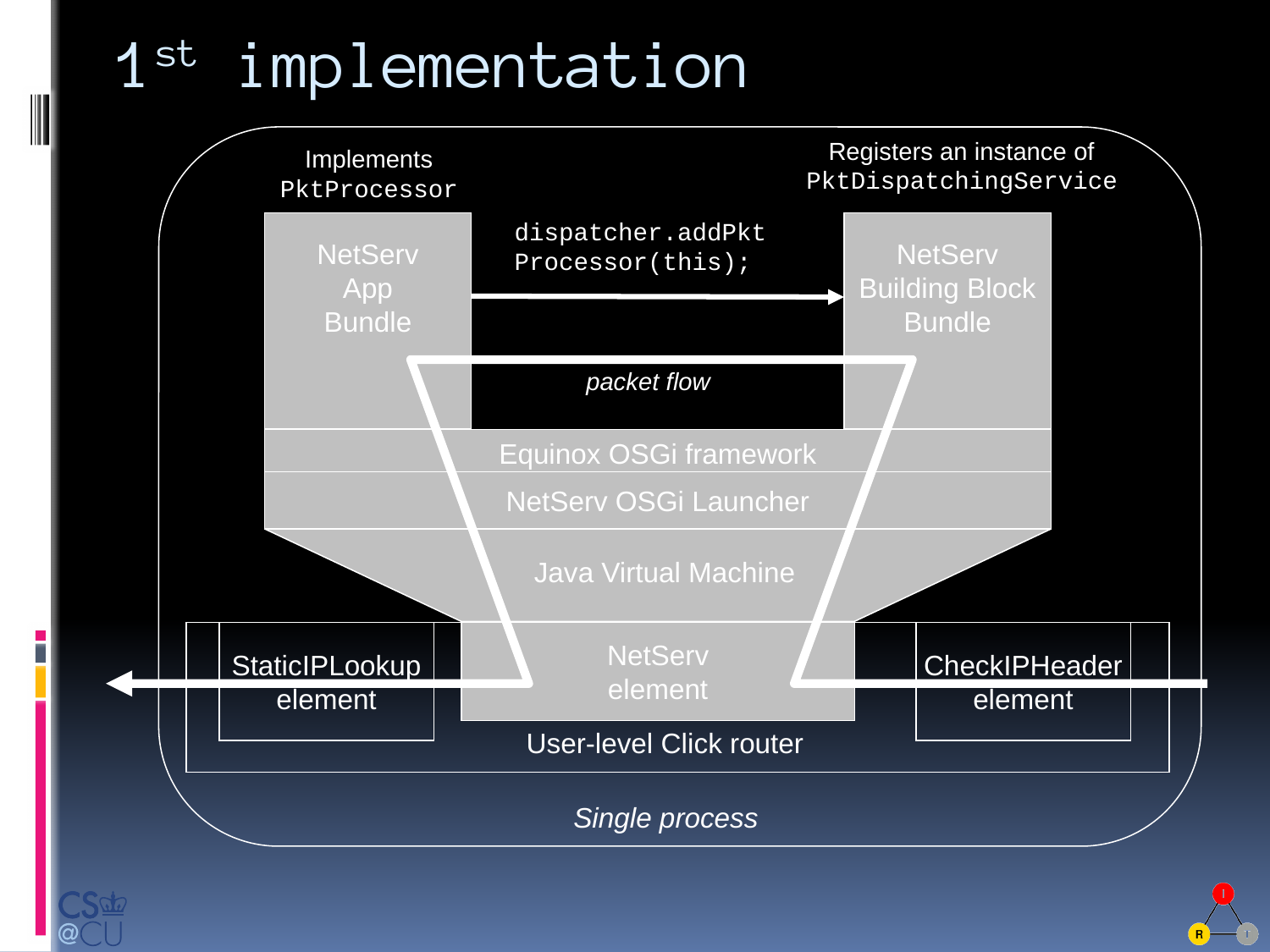

# 1st implementation

Registers an instance of
PktDispatchingService
Implements
PktProcessor
dispatcher.addPktProcessor(this);
NetServ
App
Bundle

NetServ
Building Block
Bundle

packet flow
Equinox OSGi framework
NetServ OSGi Launcher

Java Virtual Machine
NetServ
element

StaticIPLookup
element
CheckIPHeader
element
User-level Click router
Single process